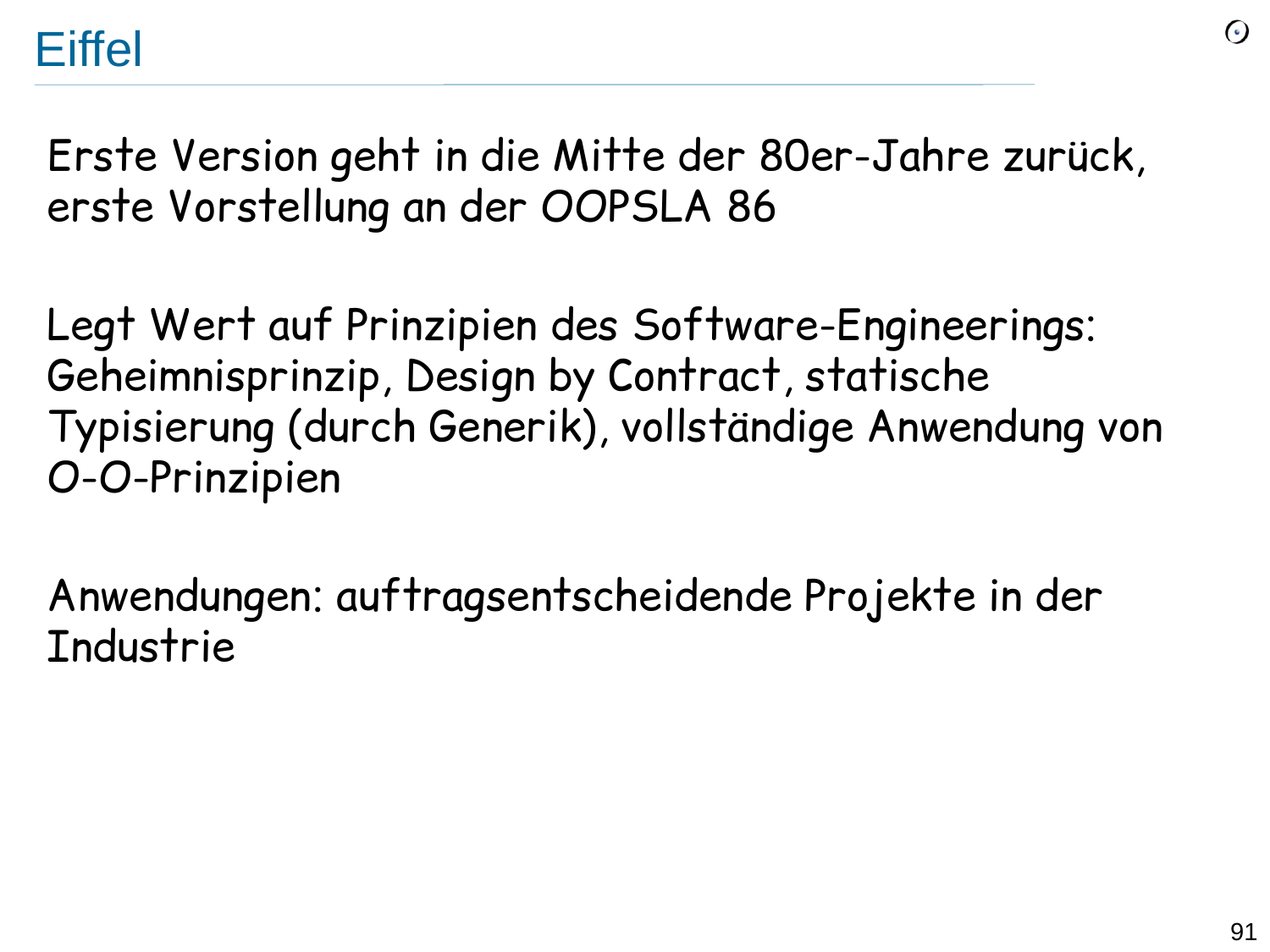

# Eiffel
Erste Version geht in die Mitte der 80er-Jahre zurück, erste Vorstellung an der OOPSLA 86

Legt Wert auf Prinzipien des Software-Engineerings: Geheimnisprinzip, Design by Contract, statische Typisierung (durch Generik), vollständige Anwendung von O-O-Prinzipien

Anwendungen: auftragsentscheidende Projekte in der Industrie